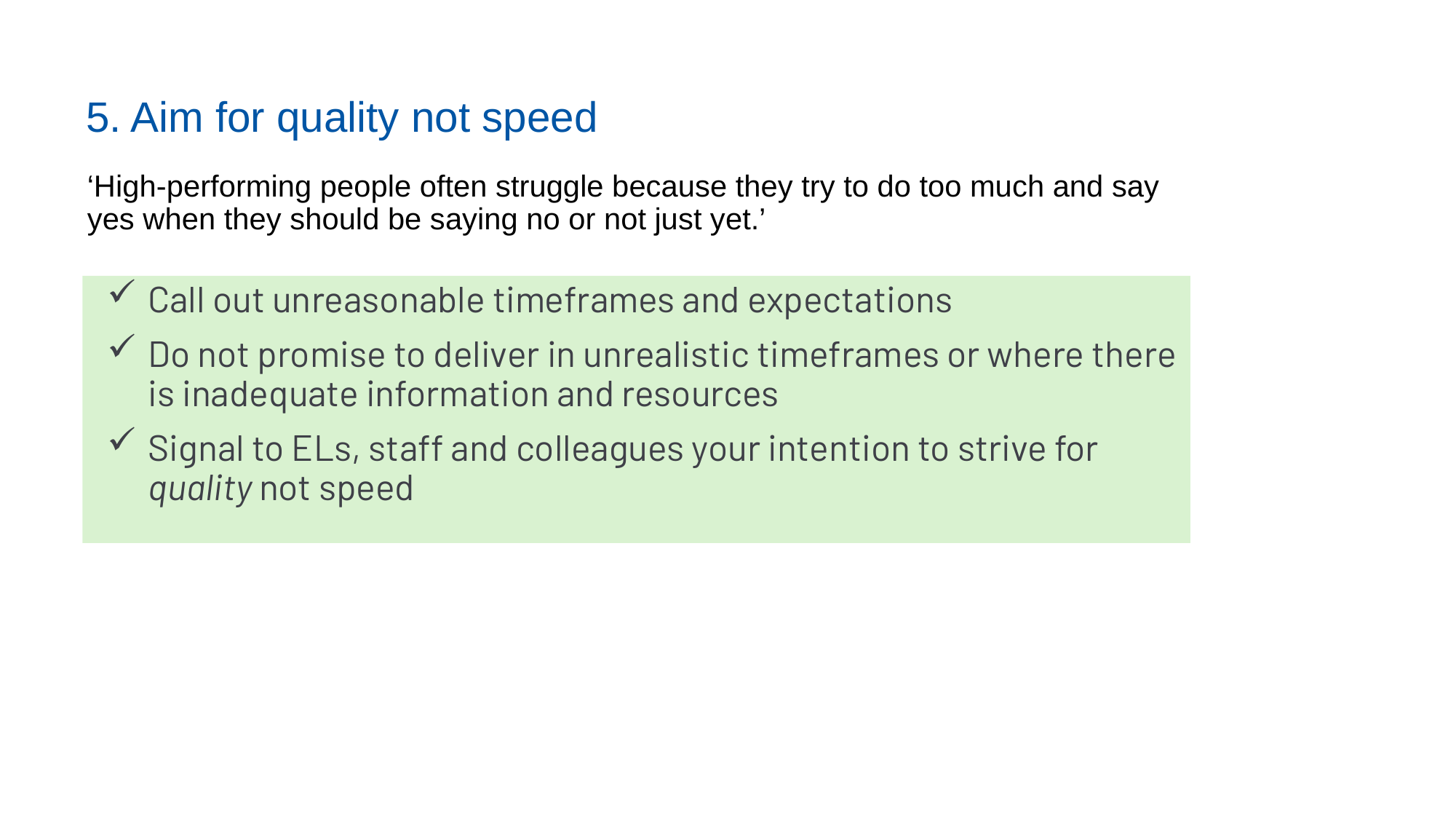

5. Aim for quality not speed
‘High-performing people often struggle because they try to do too much and say yes when they should be saying no or not just yet.’
Call out unreasonable timeframes and expectations
Do not promise to deliver in unrealistic timeframes or where there is inadequate information and resources
Signal to ELs, staff and colleagues your intention to strive for quality not speed